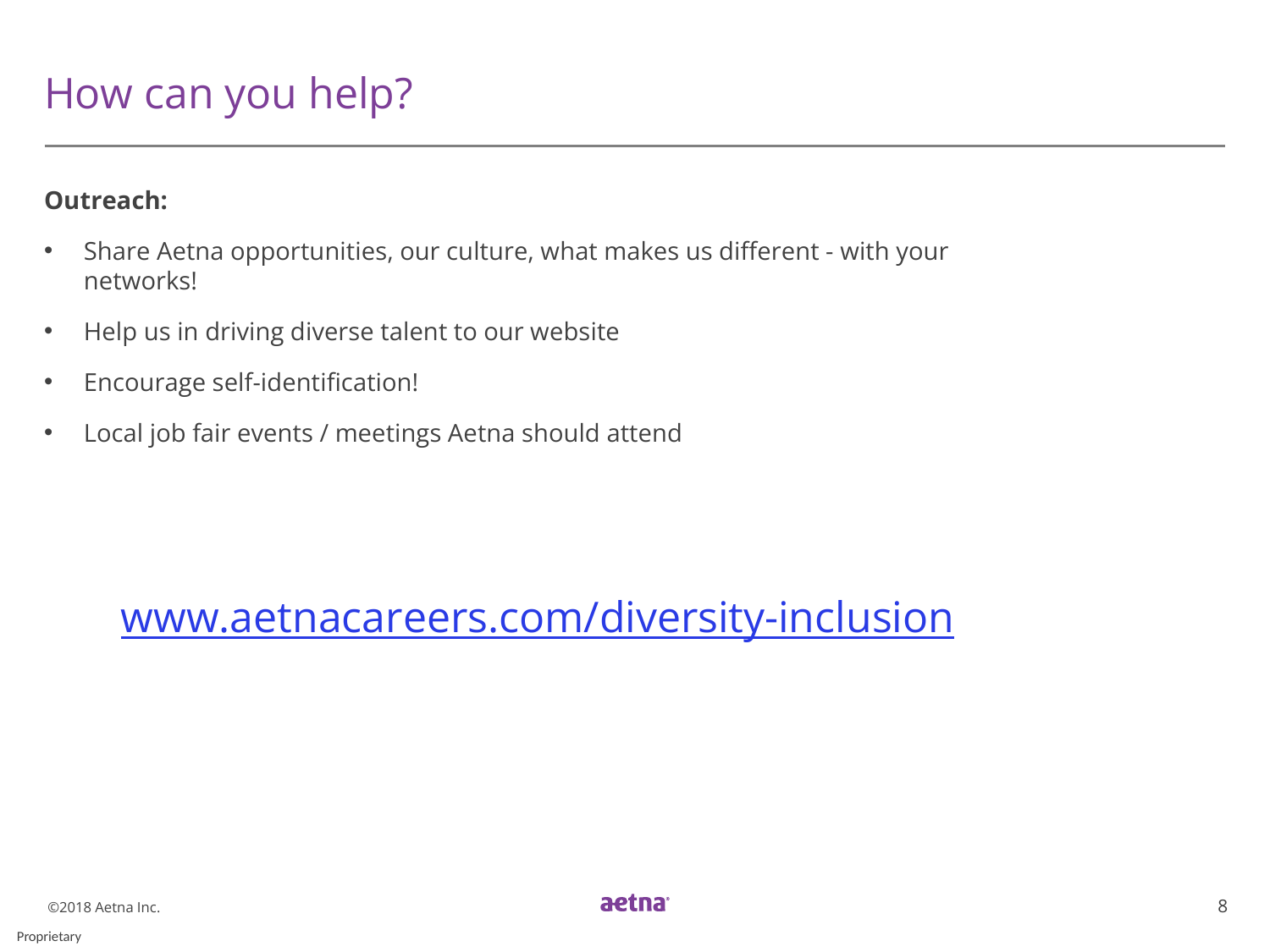

# How can you help?
Outreach:
Share Aetna opportunities, our culture, what makes us different - with your networks!
Help us in driving diverse talent to our website
Encourage self-identification!
Local job fair events / meetings Aetna should attend

www.aetnacareers.com/diversity-inclusion